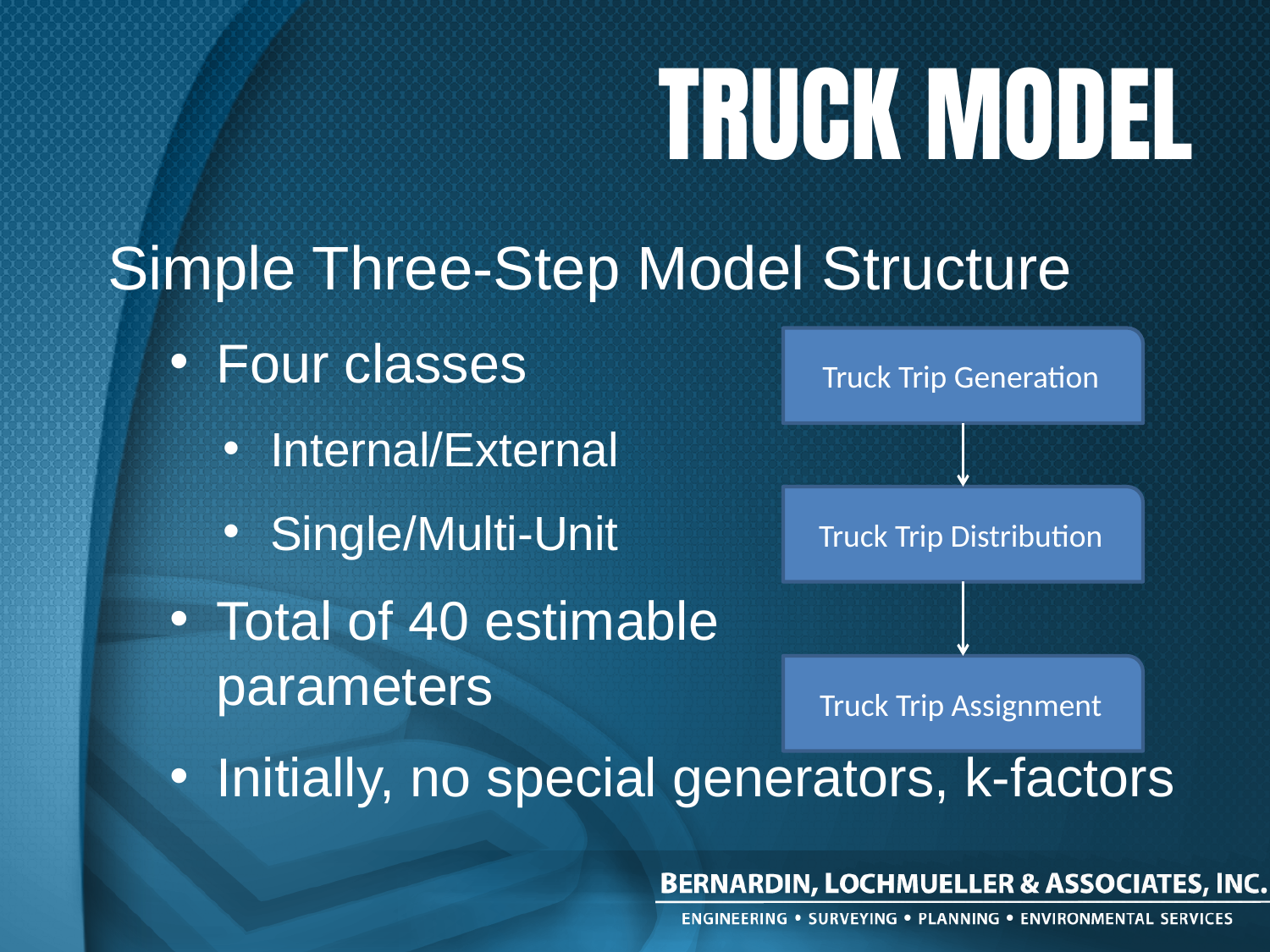

# Truck Model
Simple Three-Step Model Structure
Four classes
Internal/External
Single/Multi-Unit
Total of 40 estimable
parameters
Initially, no special generators, k-factors

Truck Trip Generation
Truck Trip Distribution
Truck Trip Assignment